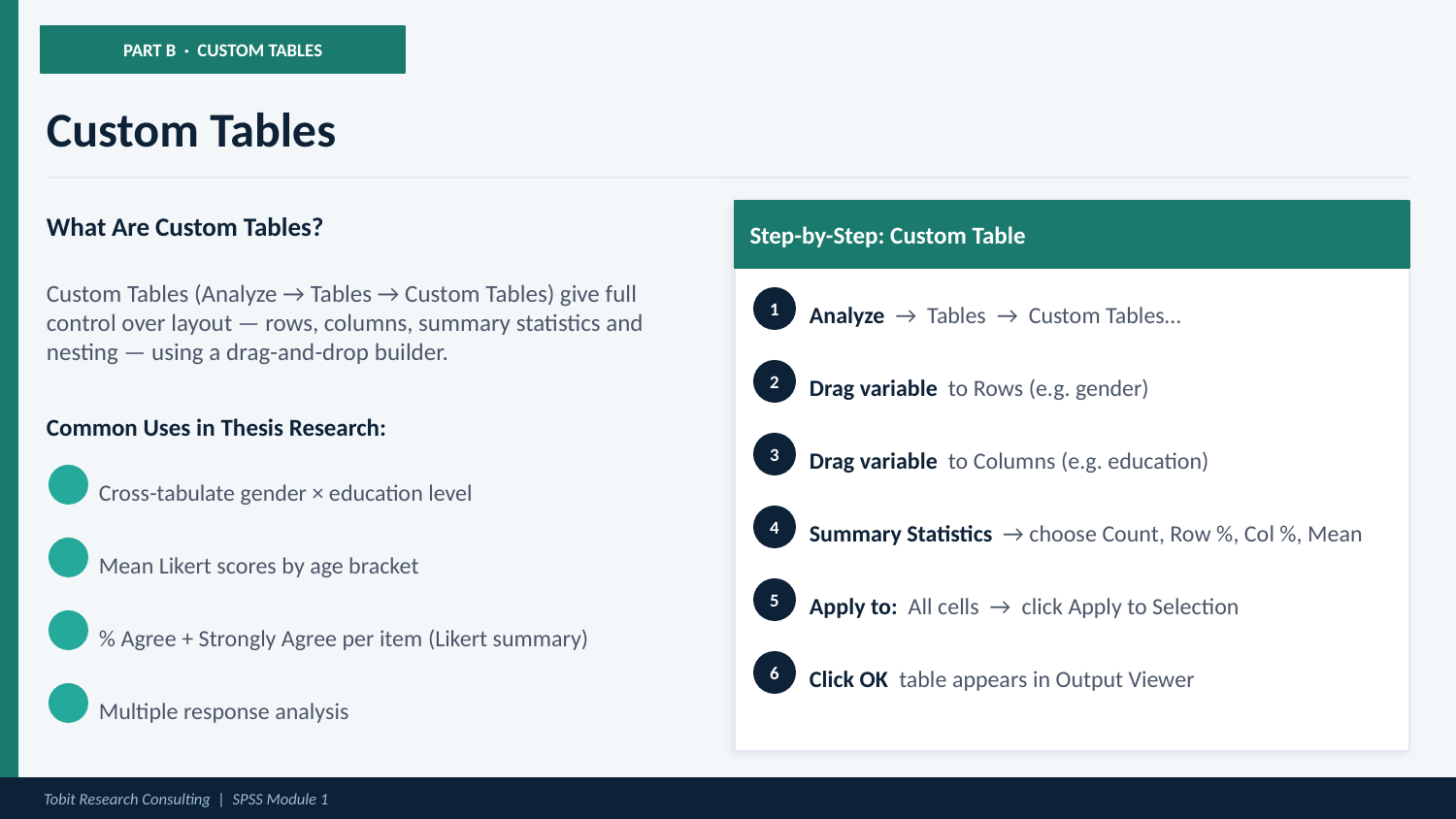

PART B  ·  CUSTOM TABLES
Custom Tables

What Are Custom Tables?

Step-by-Step: Custom Table
Custom Tables (Analyze → Tables → Custom Tables) give full control over layout — rows, columns, summary statistics and nesting — using a drag-and-drop builder.
Analyze  →  Tables  →  Custom Tables…

1
Drag variable  to Rows (e.g. gender)

2
Common Uses in Thesis Research:
Drag variable  to Columns (e.g. education)

3
Cross-tabulate gender × education level

Summary Statistics  → choose Count, Row %, Col %, Mean

4
Mean Likert scores by age bracket

Apply to:  All cells  →  click Apply to Selection

5
% Agree + Strongly Agree per item (Likert summary)

Click OK  table appears in Output Viewer

6
Multiple response analysis

Tobit Research Consulting  |  SPSS Module 1